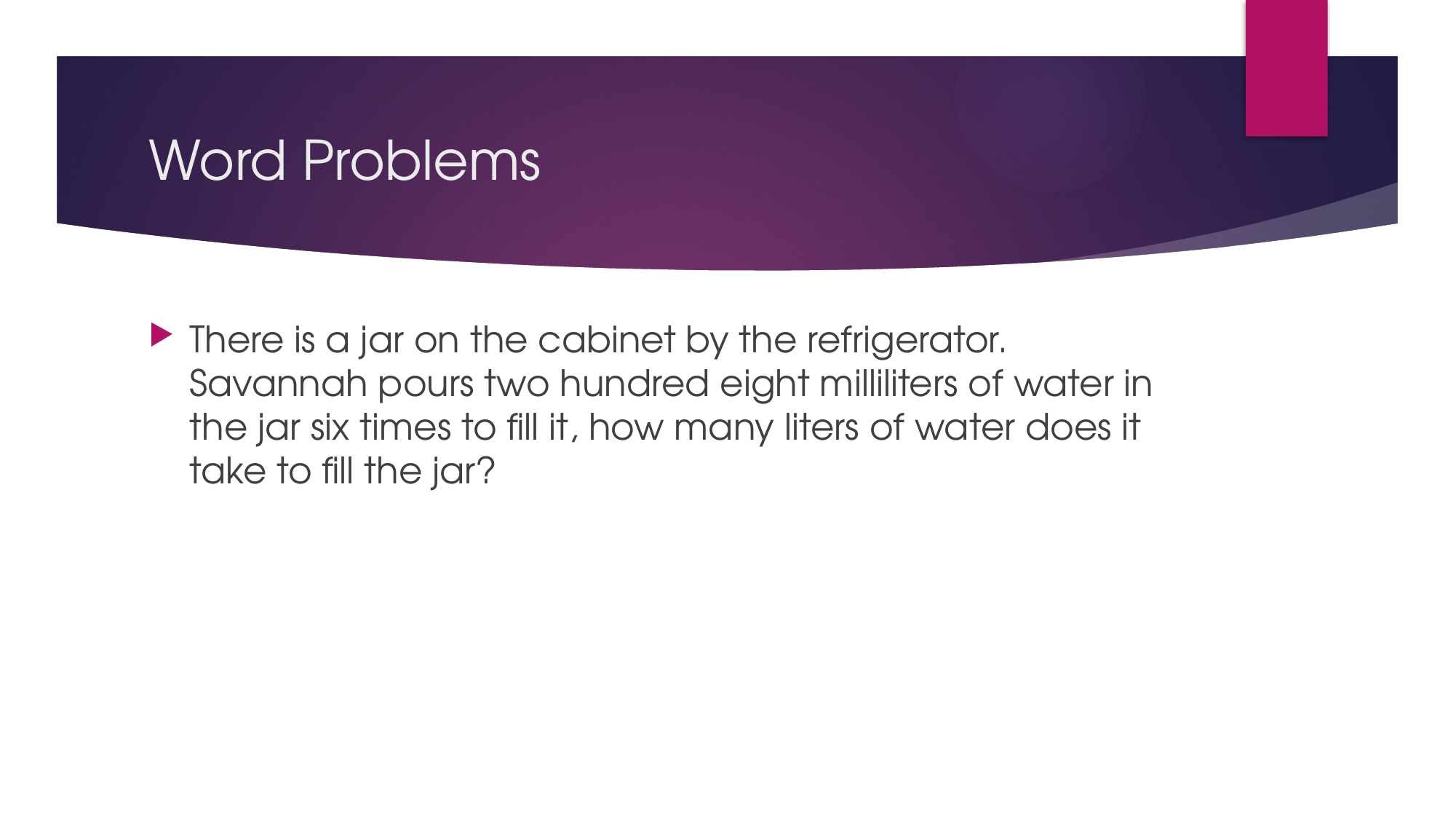

# Word Problems
There is a jar on the cabinet by the refrigerator. Savannah pours two hundred eight milliliters of water in the jar six times to fill it, how many liters of water does it take to fill the jar?